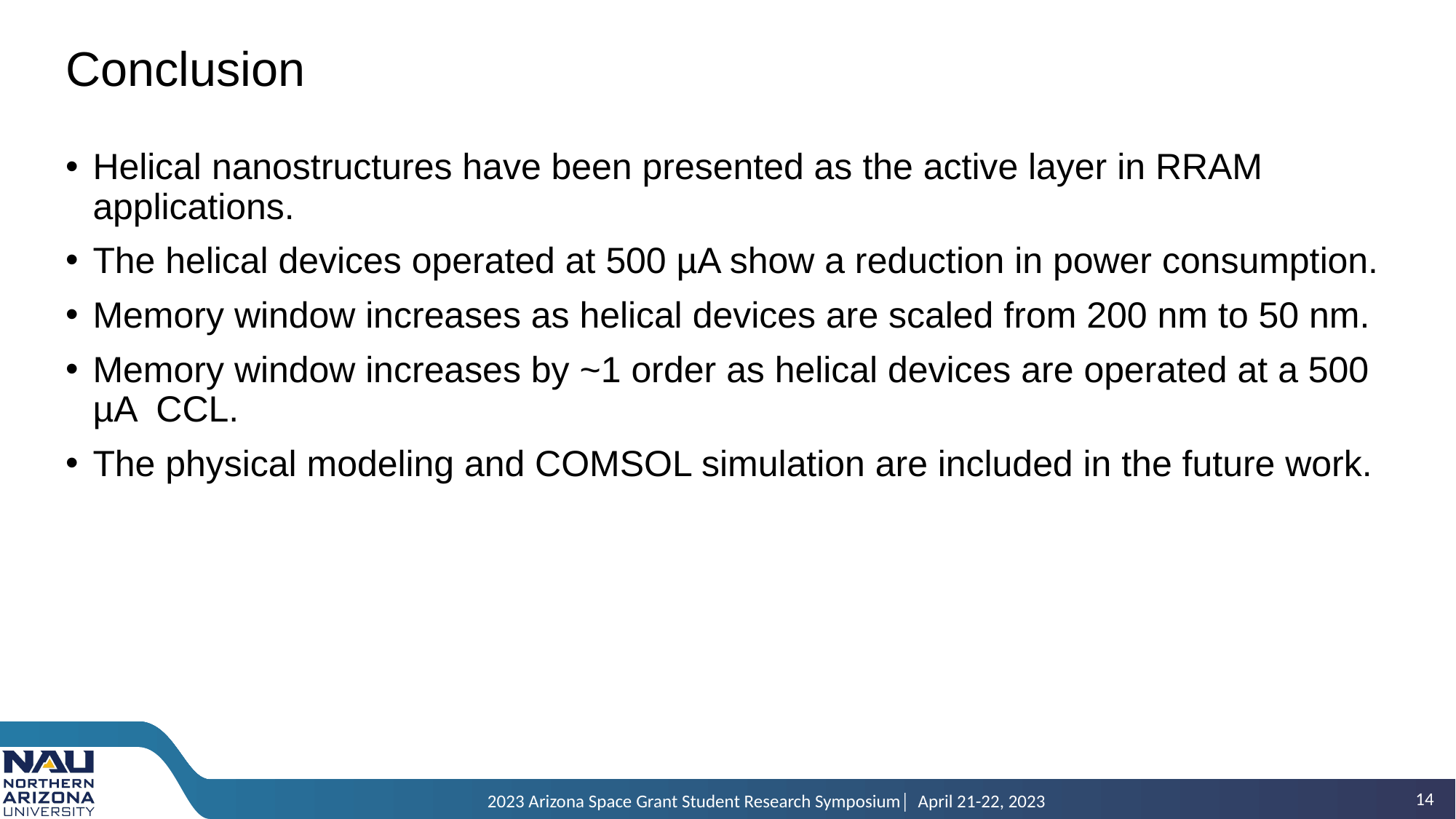

# Conclusion
Helical nanostructures have been presented as the active layer in RRAM applications.
The helical devices operated at 500 µA show a reduction in power consumption.
Memory window increases as helical devices are scaled from 200 nm to 50 nm.
Memory window increases by ~1 order as helical devices are operated at a 500 µA  CCL.
The physical modeling and COMSOL simulation are included in the future work.
14
2023 Arizona Space Grant Student Research Symposium│  April 21-22, 2023